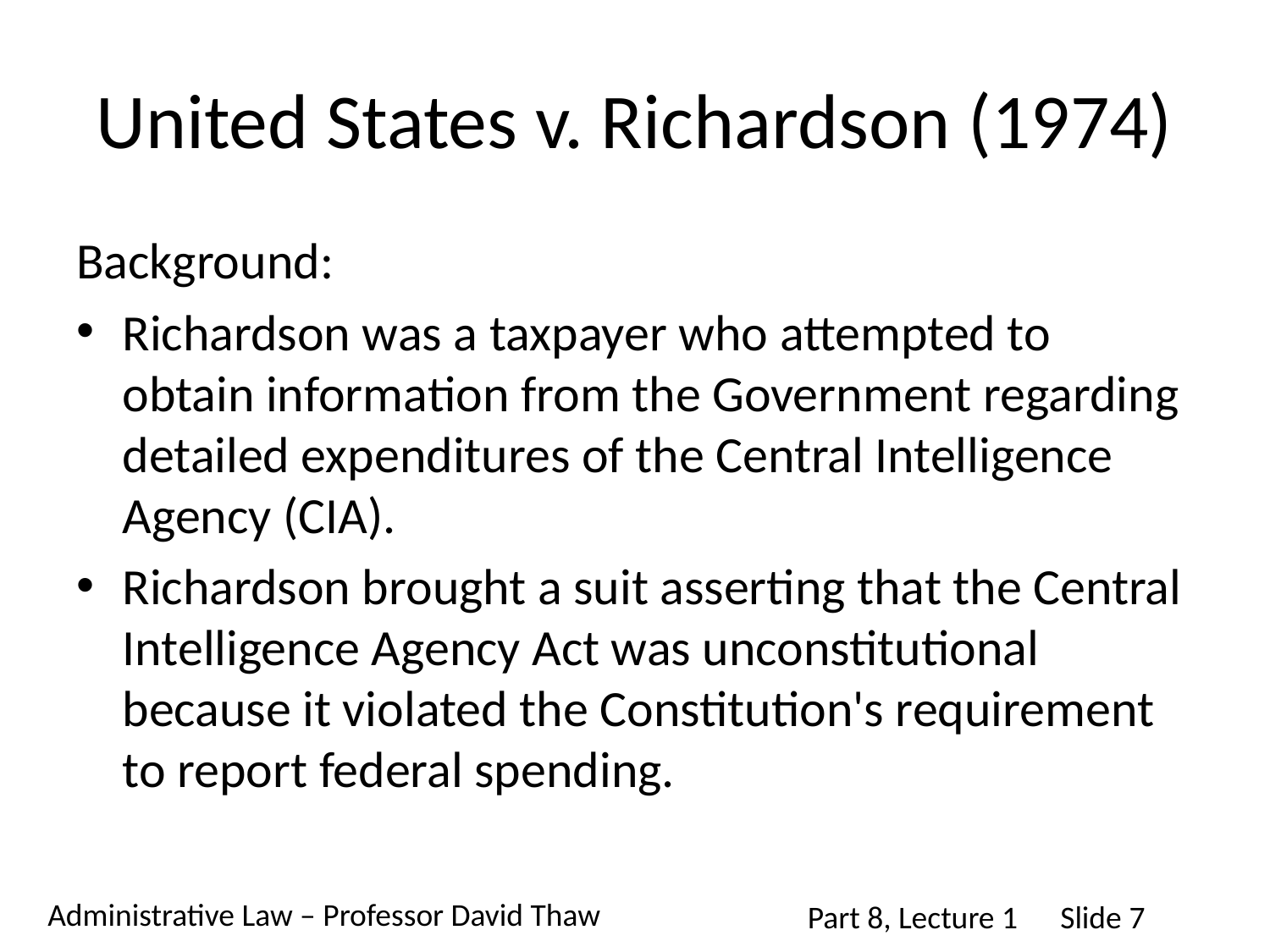

# United States v. Richardson (1974)
Background:
Richardson was a taxpayer who attempted to obtain information from the Government regarding detailed expenditures of the Central Intelligence Agency (CIA).
Richardson brought a suit asserting that the Central Intelligence Agency Act was unconstitutional because it violated the Constitution's requirement to report federal spending.